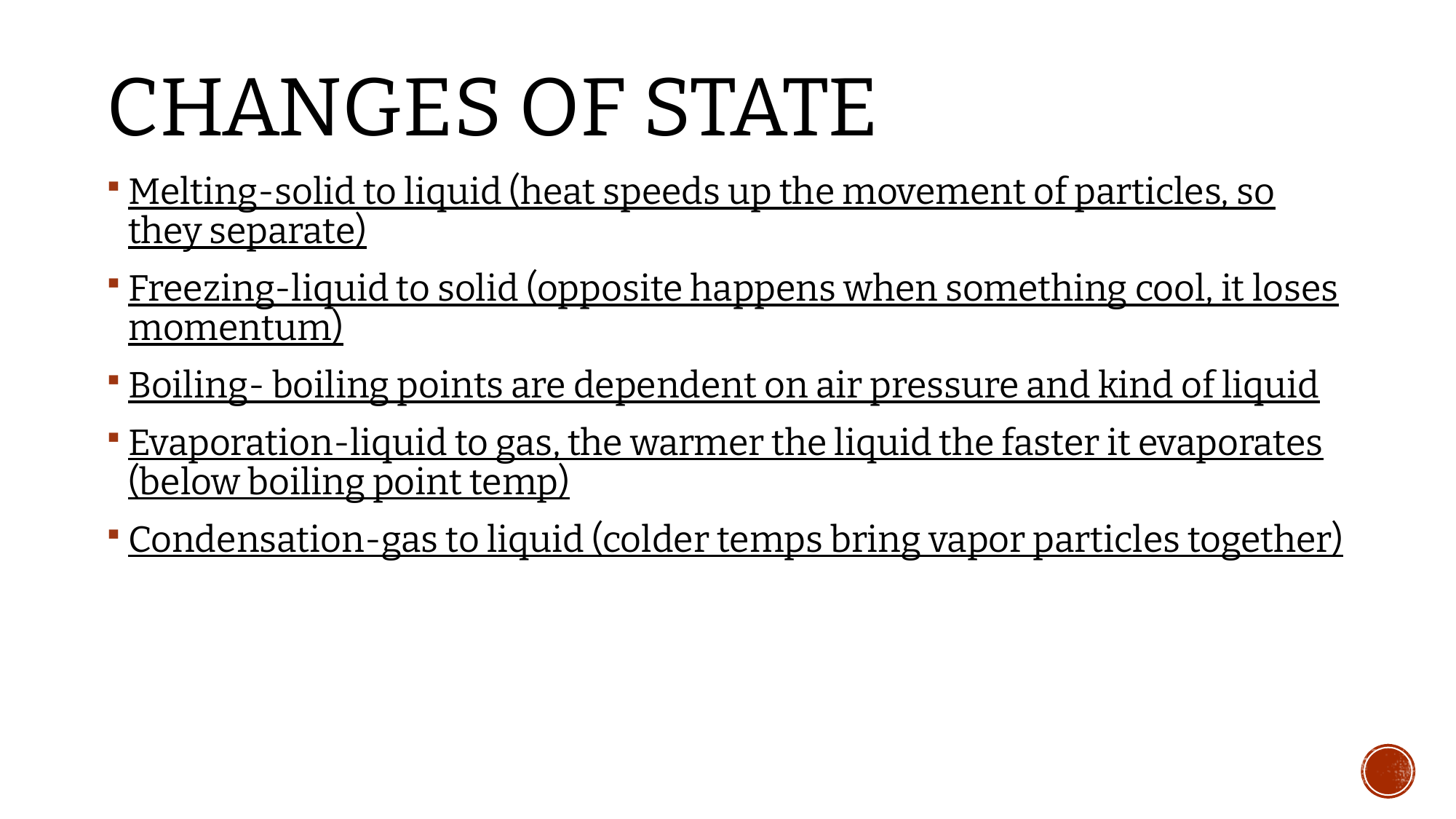

# Changes of State
Melting-solid to liquid (heat speeds up the movement of particles, so they separate)
Freezing-liquid to solid (opposite happens when something cool, it loses momentum)
Boiling- boiling points are dependent on air pressure and kind of liquid
Evaporation-liquid to gas, the warmer the liquid the faster it evaporates (below boiling point temp)
Condensation-gas to liquid (colder temps bring vapor particles together)